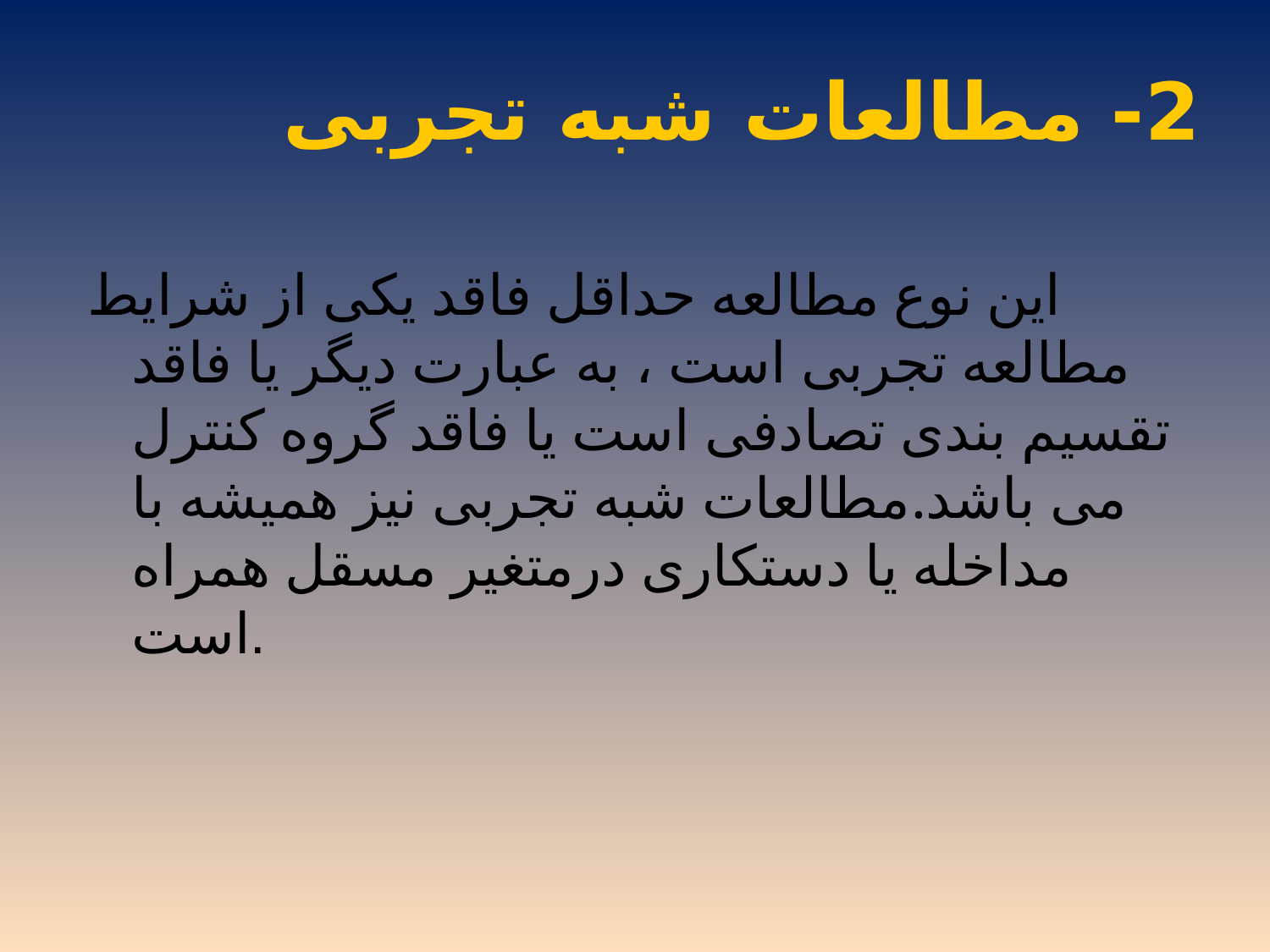

# 2- مطالعات شبه تجربی
این نوع مطالعه حداقل فاقد یکی از شرایط مطالعه تجربی است ، به عبارت دیگر یا فاقد تقسیم بندی تصادفی است یا فاقد گروه کنترل می باشد.مطالعات شبه تجربی نیز همیشه با مداخله یا دستکاری درمتغیر مسقل همراه است.